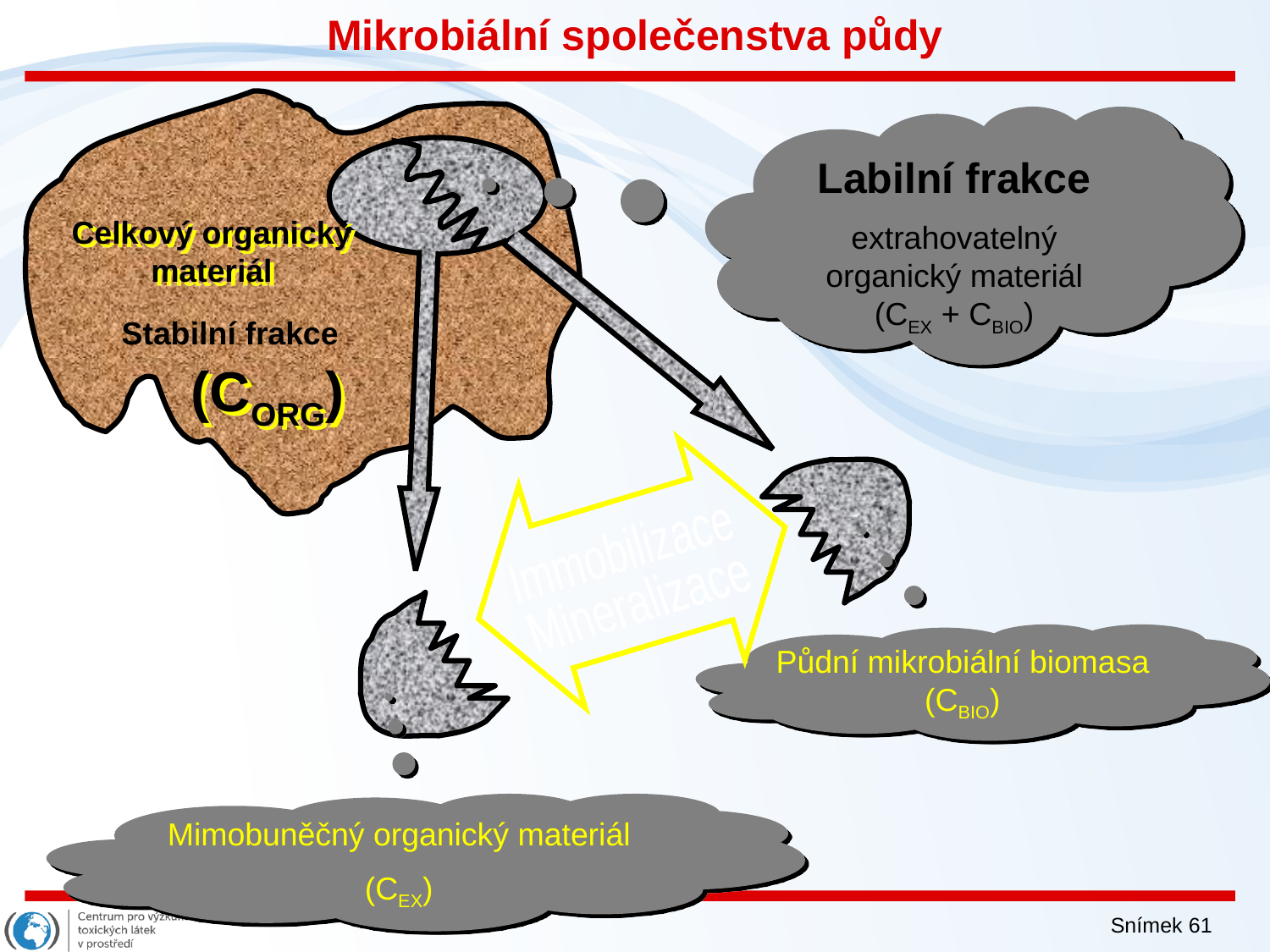

Mikrobiální společenstva půdy

Labilní frakce
extrahovatelný organický materiál
(CEX + CBIO)

Celkový organický materiál

Stabilní frakce

(CORG)

Immobilizace
Mineralizace

Půdní mikrobiální biomasa
(CBIO)
Mimobuněčný organický materiál
(CEX)
Snímek 61